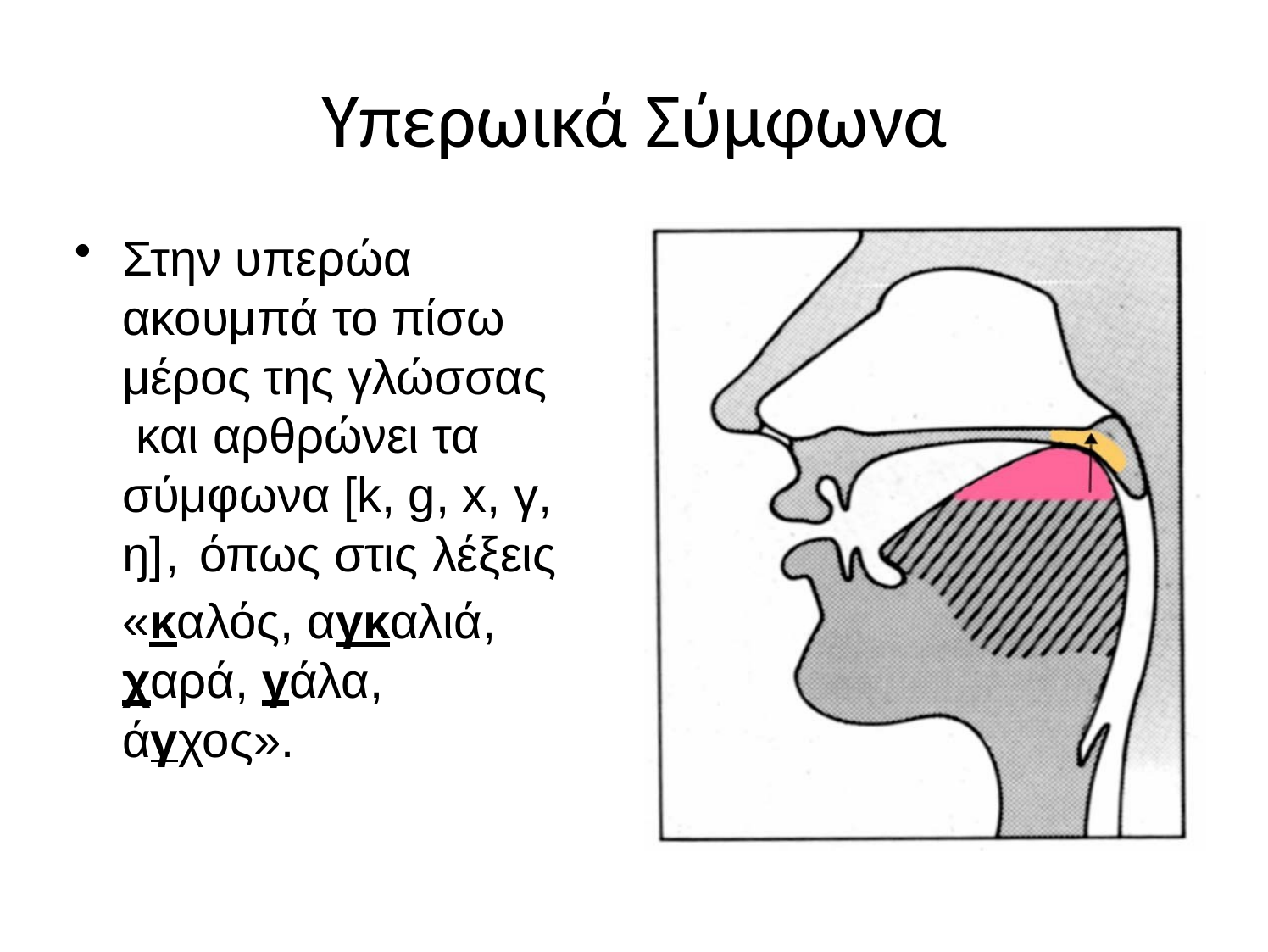

# Υπερωικά Σύμφωνα

Στην υπερώα  ακουμπά το πίσω  μέρος της γλώσσας  και αρθρώνει τα  σύμφωνα [k, g, x, γ, ŋ], όπως στις λέξεις
«καλός, αγκαλιά,
χαρά, γάλα, άγχος».